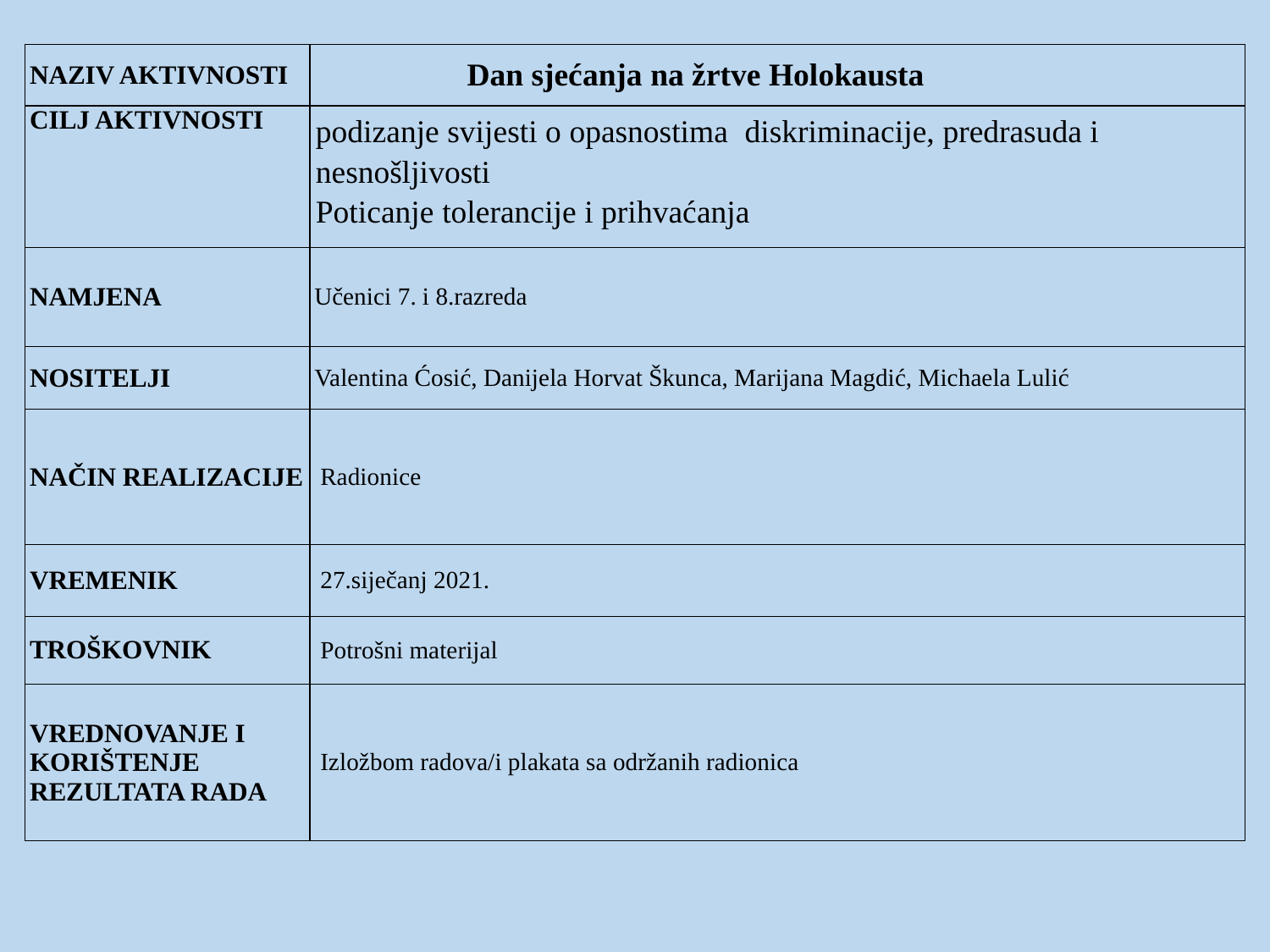

| NAZIV AKTIVNOSTI | Dan sjećanja na žrtve Holokausta |
| --- | --- |
| CILJ AKTIVNOSTI | podizanje svijesti o opasnostima  diskriminacije, predrasuda i nesnošljivosti Poticanje tolerancije i prihvaćanja |
| NAMJENA | Učenici 7. i 8.razreda |
| NOSITELJI | Valentina Ćosić, Danijela Horvat Škunca, Marijana Magdić, Michaela Lulić |
| NAČIN REALIZACIJE | Radionice |
| VREMENIK | 27.siječanj 2021. |
| TROŠKOVNIK | Potrošni materijal |
| VREDNOVANJE I KORIŠTENJE REZULTATA RADA | Izložbom radova/i plakata sa održanih radionica |